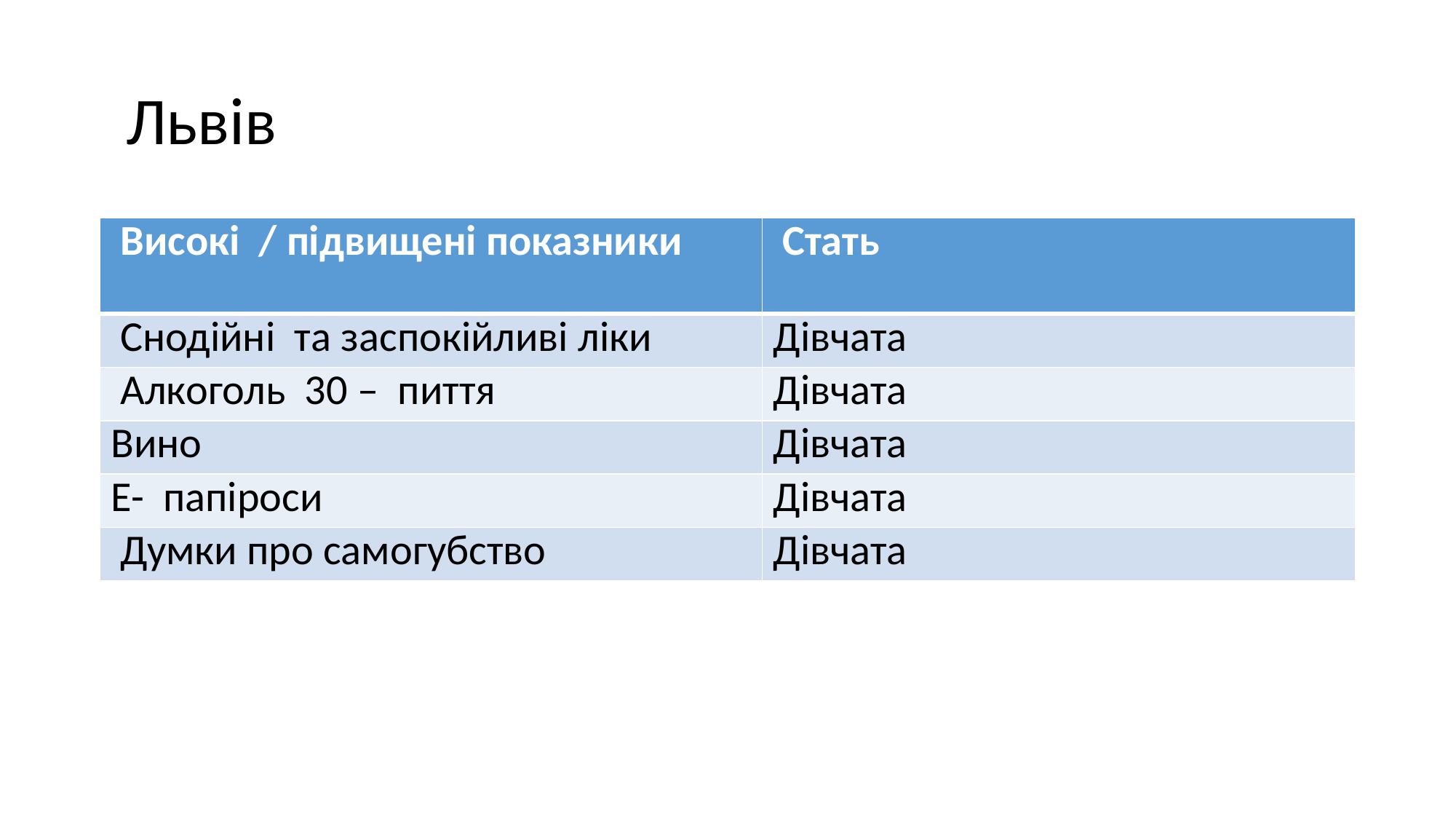

# Львів
| Високі / підвищені показники | Стать |
| --- | --- |
| Снодійні та заспокійливі ліки | Дівчата |
| Алкоголь 30 – пиття | Дівчата |
| Вино | Дівчата |
| E- папіроси | Дівчата |
| Думки про самогубство | Дівчата |